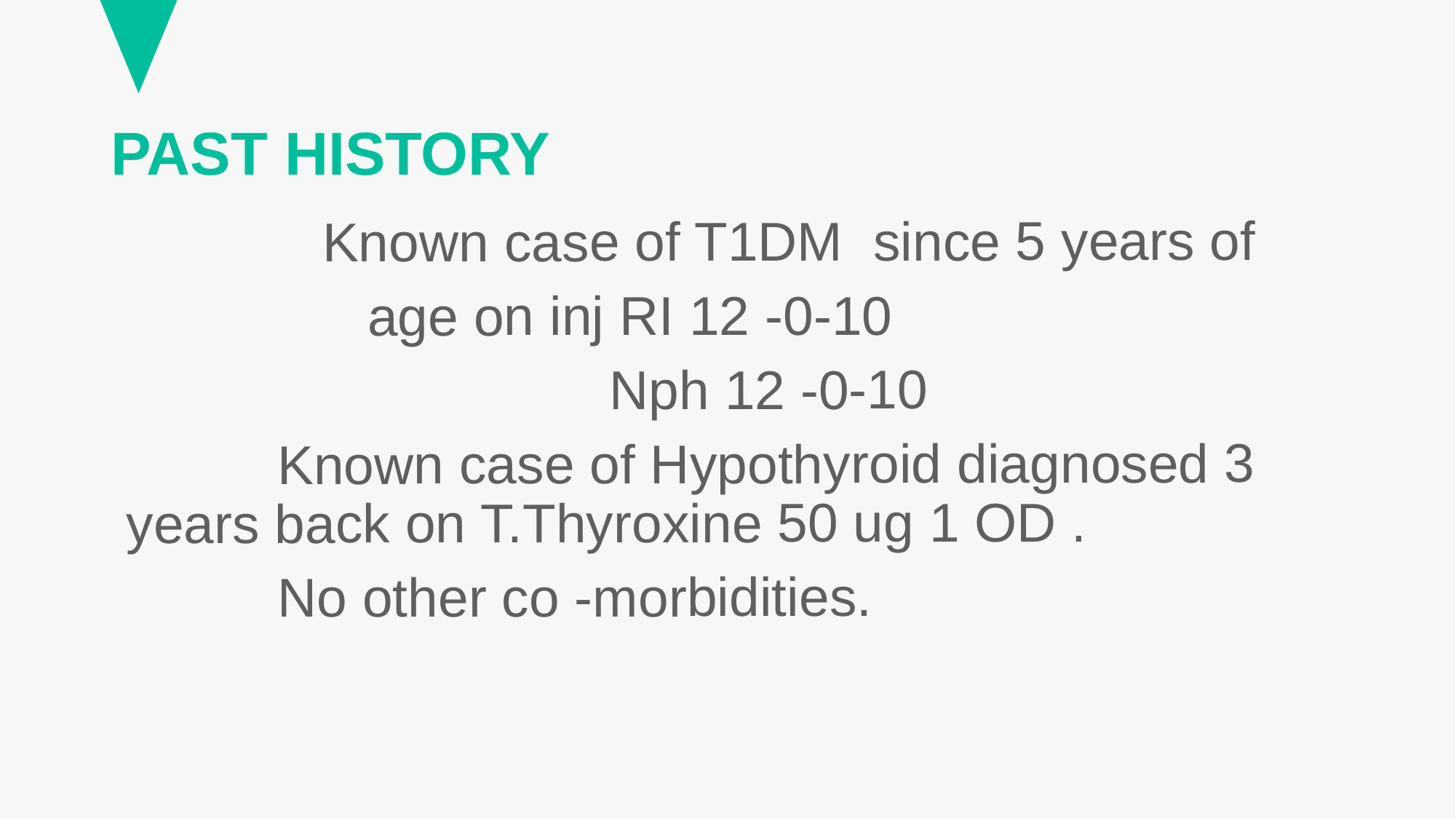

# PAST HISTORY
             Known case of T1DM  since 5 years of
                age on inj RI 12 -0-10
                                Nph 12 -0-10
          Known case of Hypothyroid diagnosed 3 years back on T.Thyroxine 50 ug 1 OD .
          No other co -morbidities.